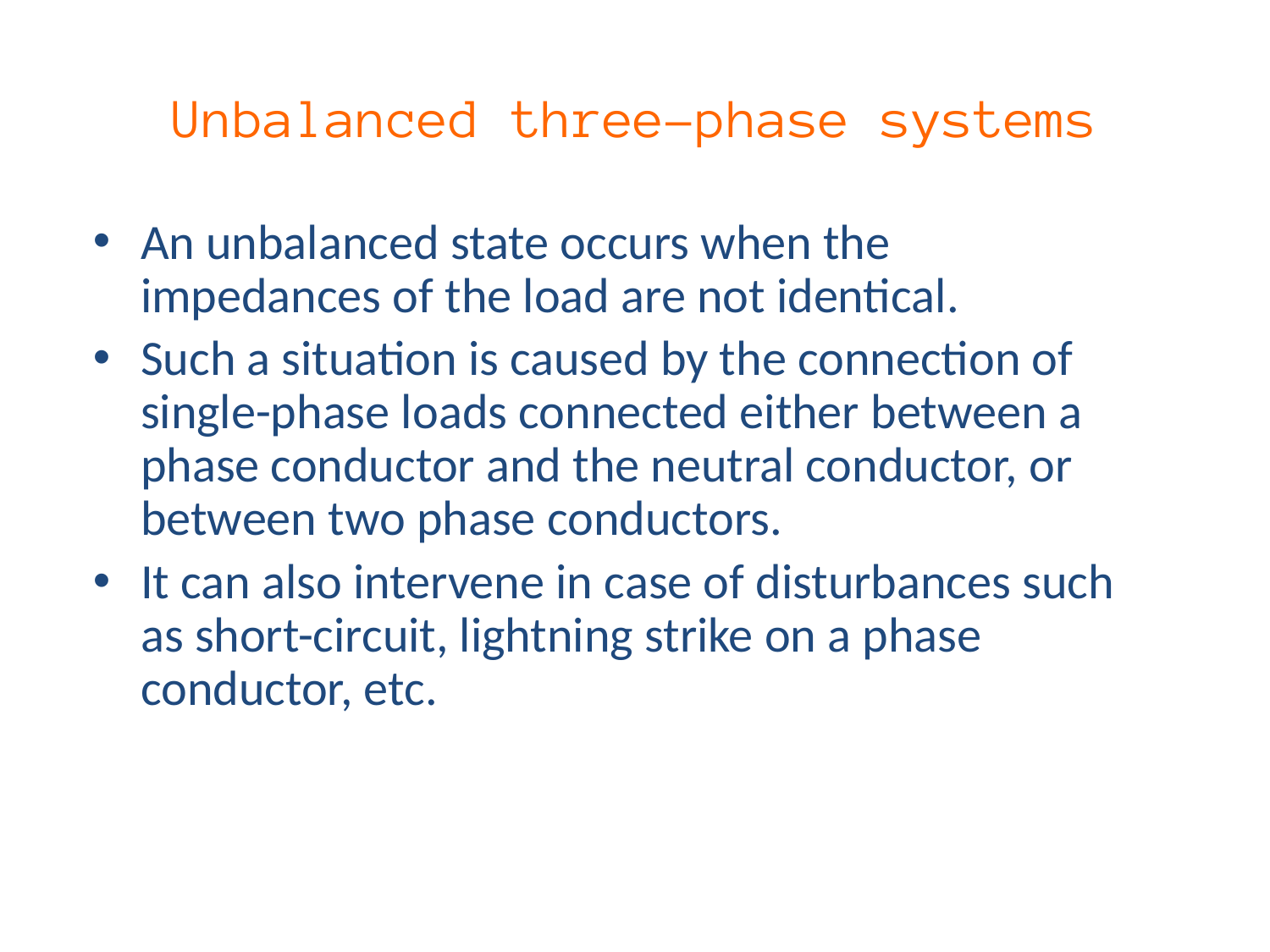

# Unbalanced three-phase systems
An unbalanced state occurs when the impedances of the load are not identical.
Such a situation is caused by the connection of single-phase loads connected either between a phase conductor and the neutral conductor, or between two phase conductors.
It can also intervene in case of disturbances such as short-circuit, lightning strike on a phase conductor, etc.